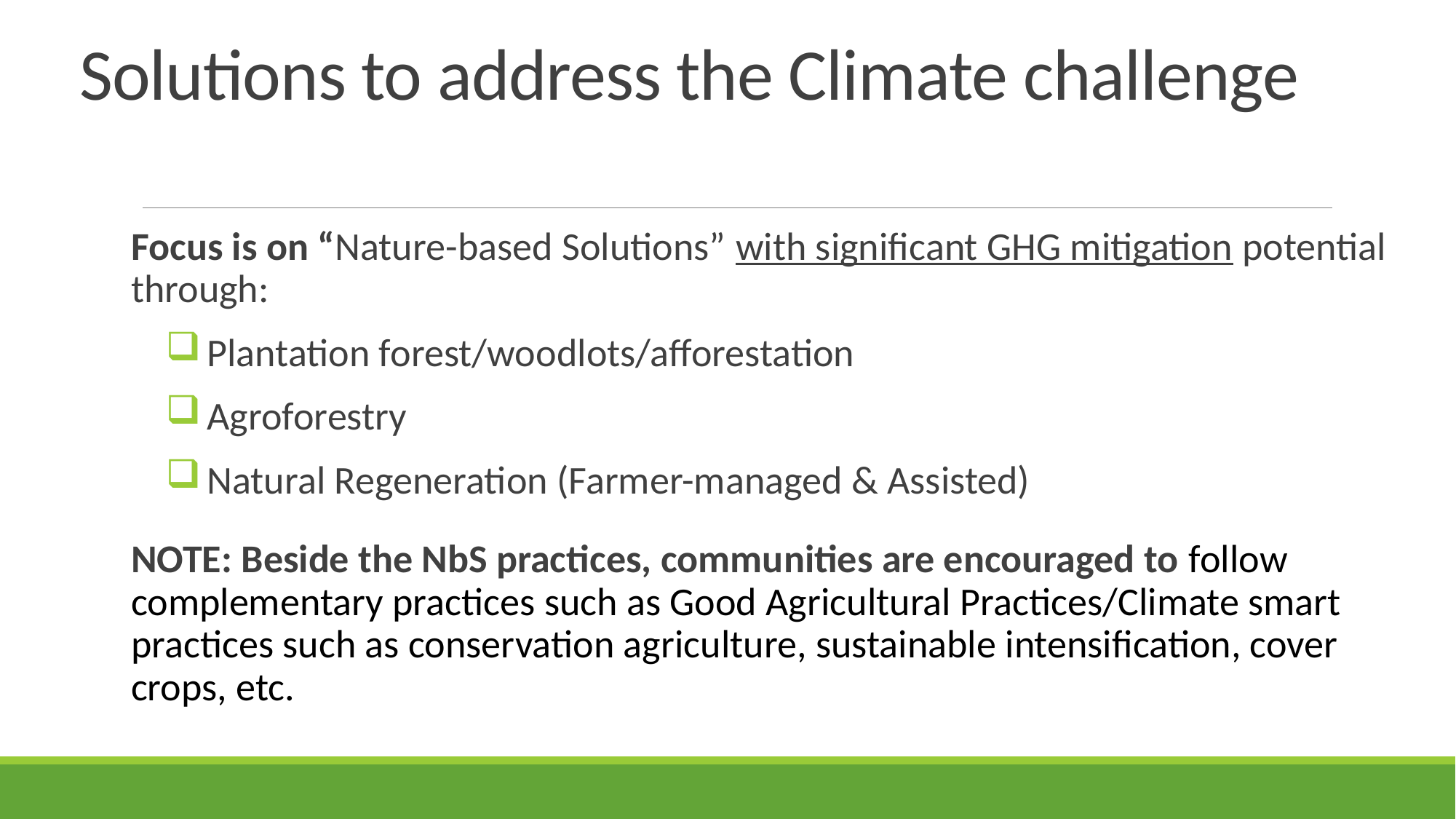

# Solutions to address the Climate challenge
Focus is on “Nature-based Solutions” with significant GHG mitigation potential through:
Plantation forest/woodlots/afforestation
Agroforestry
Natural Regeneration (Farmer-managed & Assisted)
NOTE: Beside the NbS practices, communities are encouraged to follow complementary practices such as Good Agricultural Practices/Climate smart practices such as conservation agriculture, sustainable intensification, cover crops, etc.